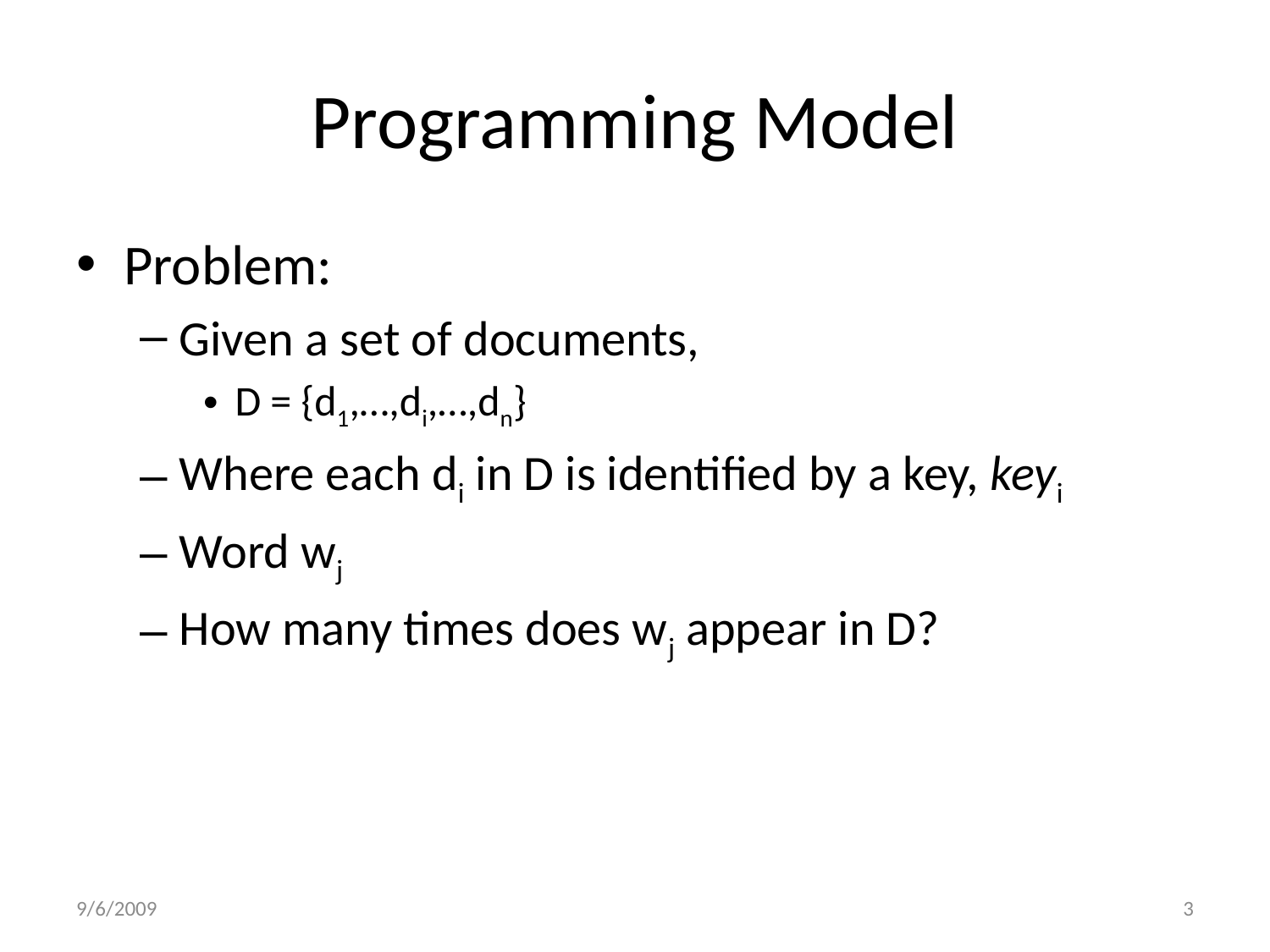

# Programming Model
Problem:
Given a set of documents,
D = {d1,…,di,…,dn}
Where each di in D is identified by a key, keyi
Word wj
How many times does wj appear in D?

9/6/2009
3